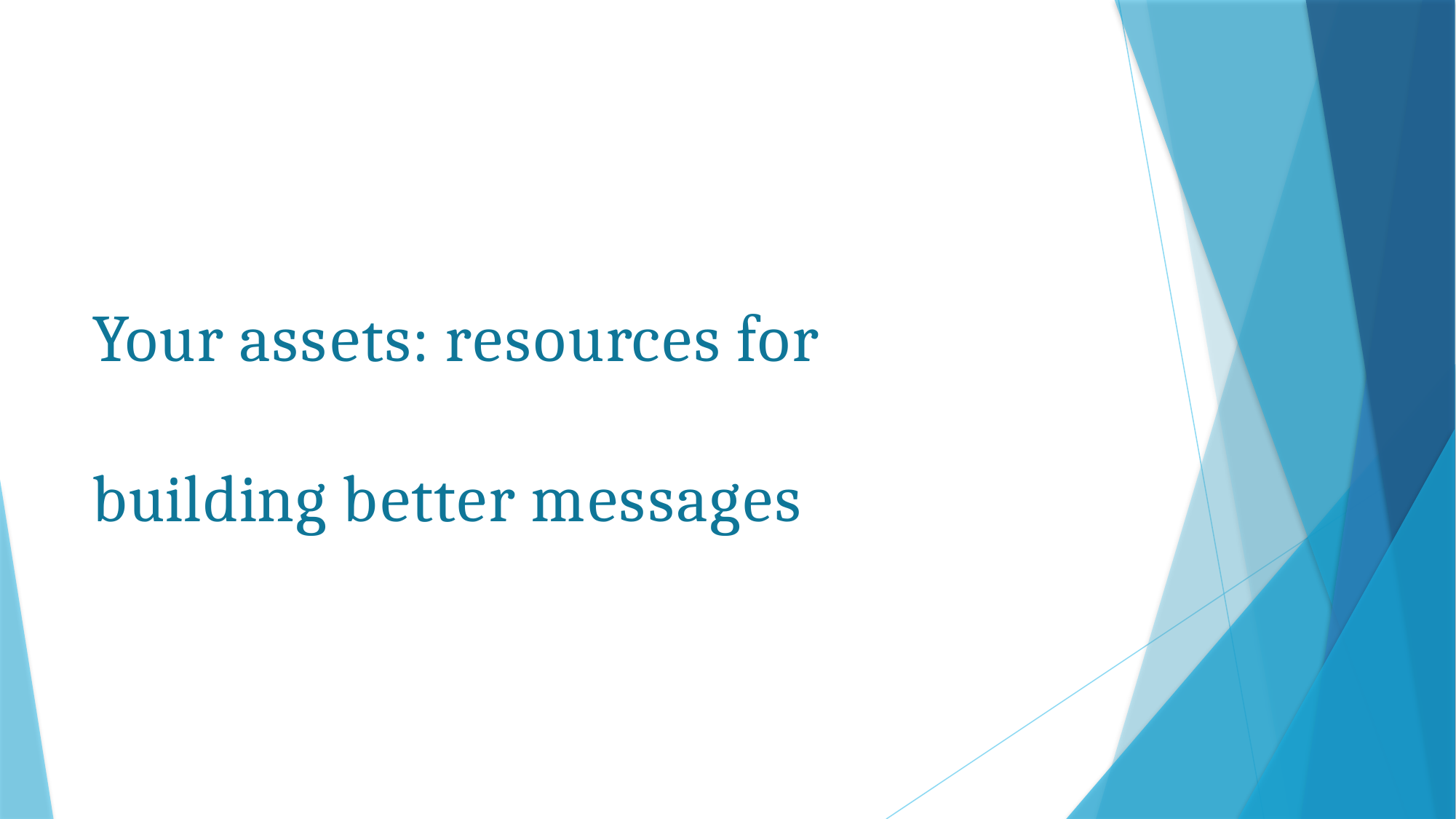

# Your assets: resources for 												building better messages